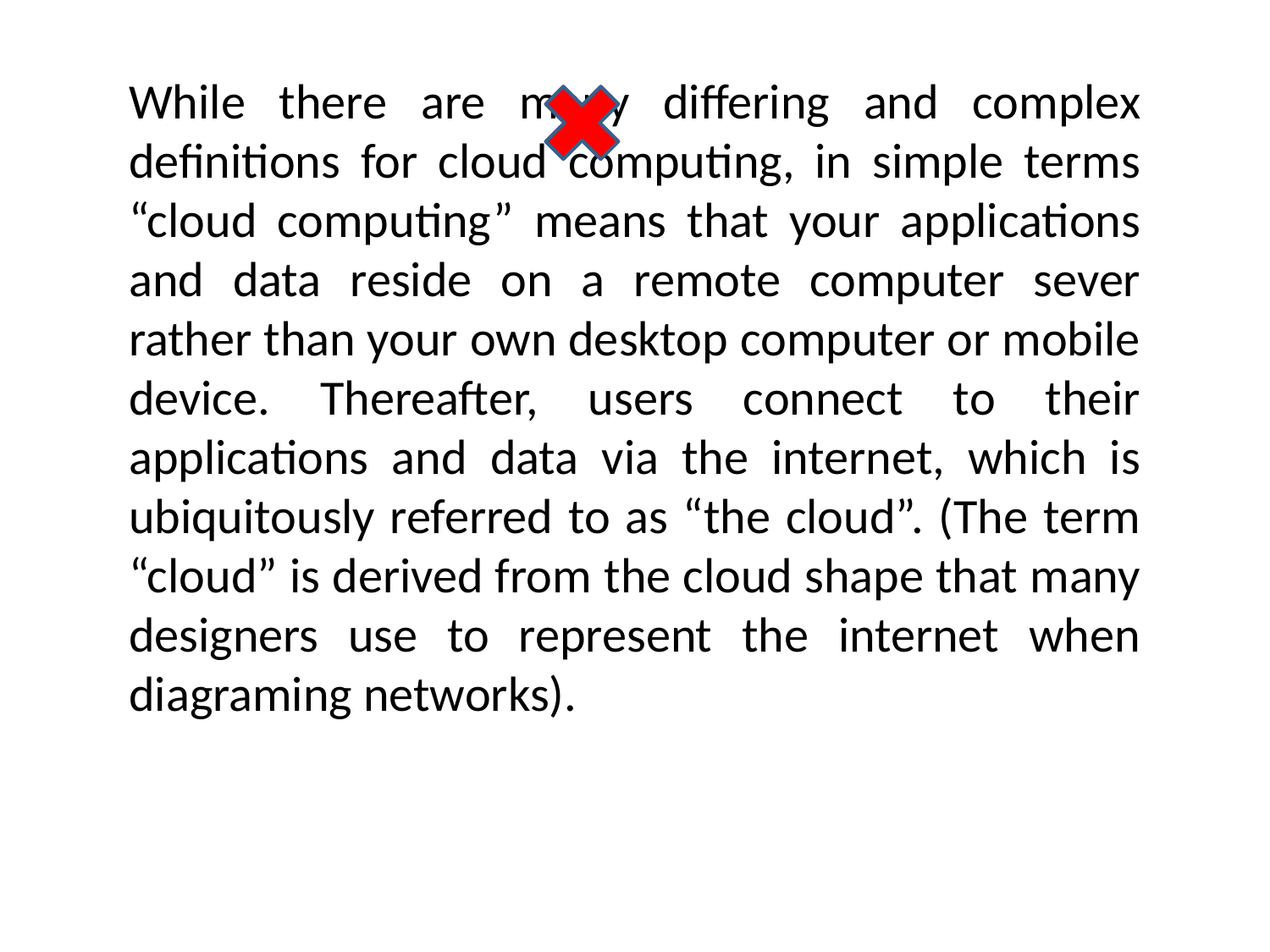

While there are many differing and complex definitions for cloud computing, in simple terms “cloud computing” means that your applications and data reside on a remote computer sever rather than your own desktop computer or mobile device. Thereafter, users connect to their applications and data via the internet, which is ubiquitously referred to as “the cloud”. (The term “cloud” is derived from the cloud shape that many designers use to represent the internet when diagraming networks).